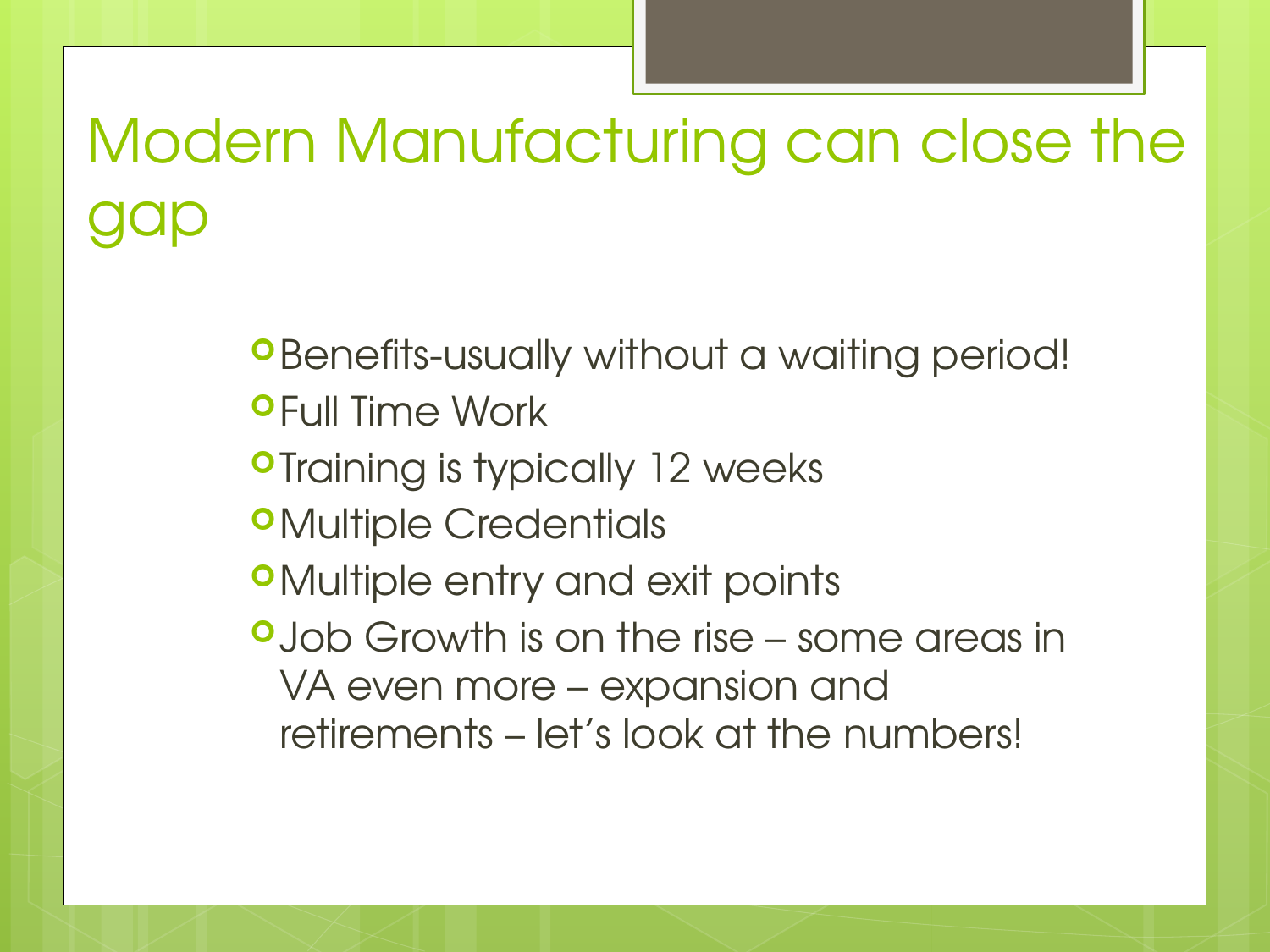

# Modern Manufacturing can close the gap
Benefits-usually without a waiting period!
Full Time Work
Training is typically 12 weeks
Multiple Credentials
Multiple entry and exit points
Job Growth is on the rise – some areas in VA even more – expansion and retirements – let’s look at the numbers!